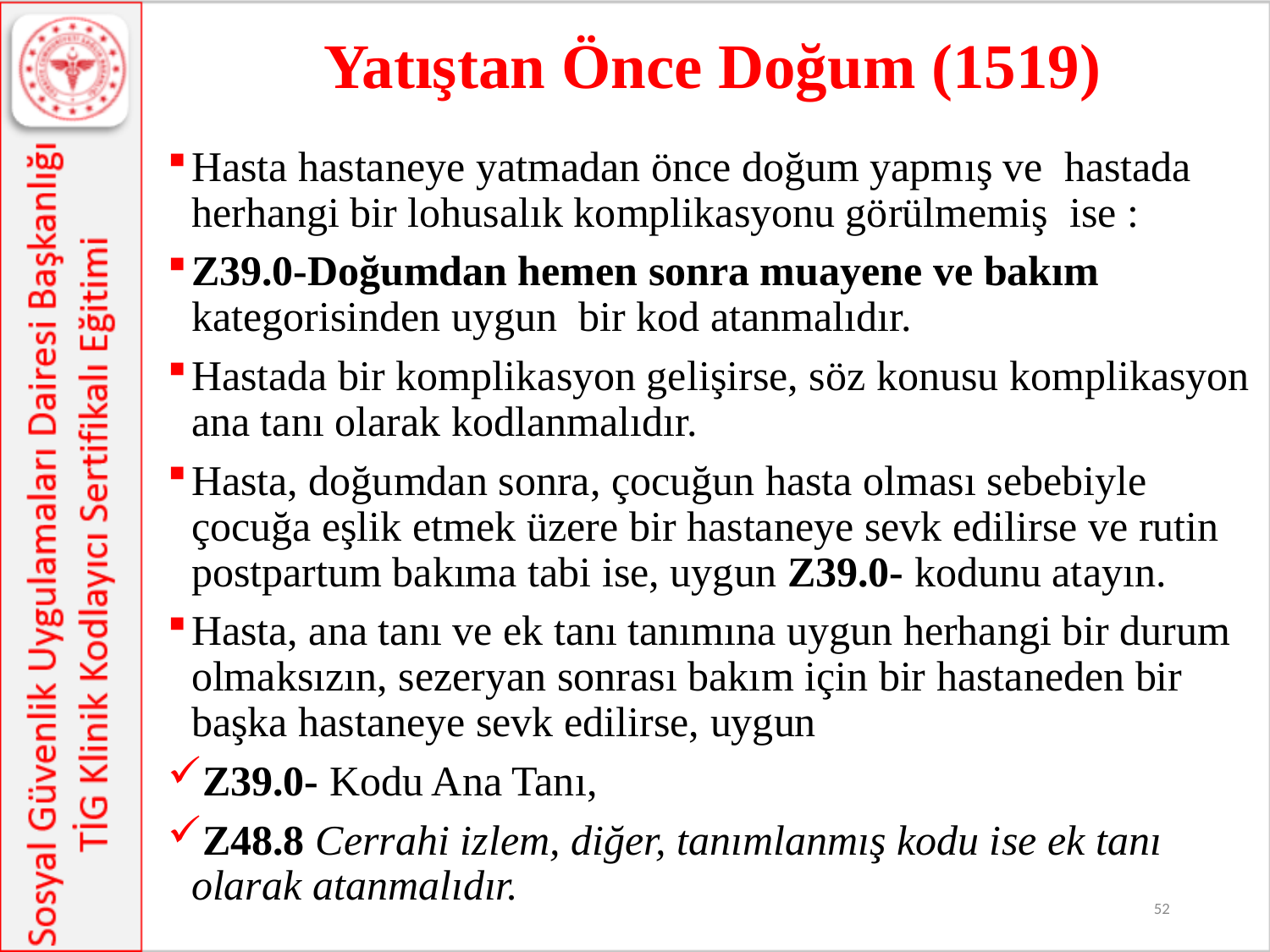

# Yatıştan Önce Doğum (1519)

Hasta hastaneye yatmadan önce doğum yapmış ve  hastada herhangi bir lohusalık komplikasyonu görülmemiş  ise :
Z39.0-Doğumdan hemen sonra muayene ve bakım kategorisinden uygun  bir kod atanmalıdır.
Hastada bir komplikasyon gelişirse, söz konusu komplikasyon ana tanı olarak kodlanmalıdır.
Hasta, doğumdan sonra, çocuğun hasta olması sebebiyle çocuğa eşlik etmek üzere bir hastaneye sevk edilirse ve rutin postpartum bakıma tabi ise, uygun Z39.0- kodunu atayın.
Hasta, ana tanı ve ek tanı tanımına uygun herhangi bir durum olmaksızın, sezeryan sonrası bakım için bir hastaneden bir başka hastaneye sevk edilirse, uygun
Z39.0- Kodu Ana Tanı,
Z48.8 Cerrahi izlem, diğer, tanımlanmış kodu ise ek tanı olarak atanmalıdır.

52